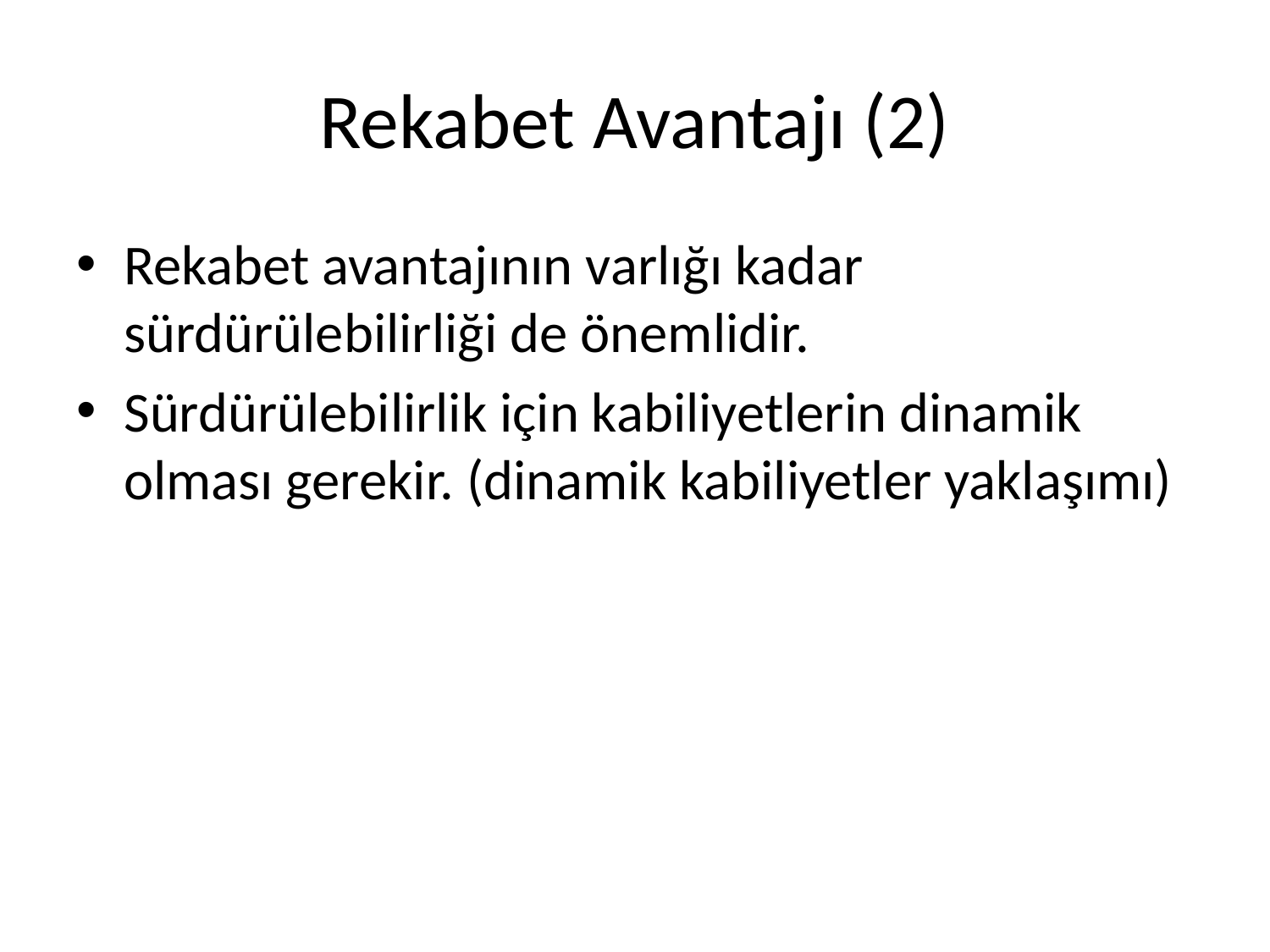

# Rekabet Avantajı (2)
Rekabet avantajının varlığı kadar sürdürülebilirliği de önemlidir.
Sürdürülebilirlik için kabiliyetlerin dinamik olması gerekir. (dinamik kabiliyetler yaklaşımı)